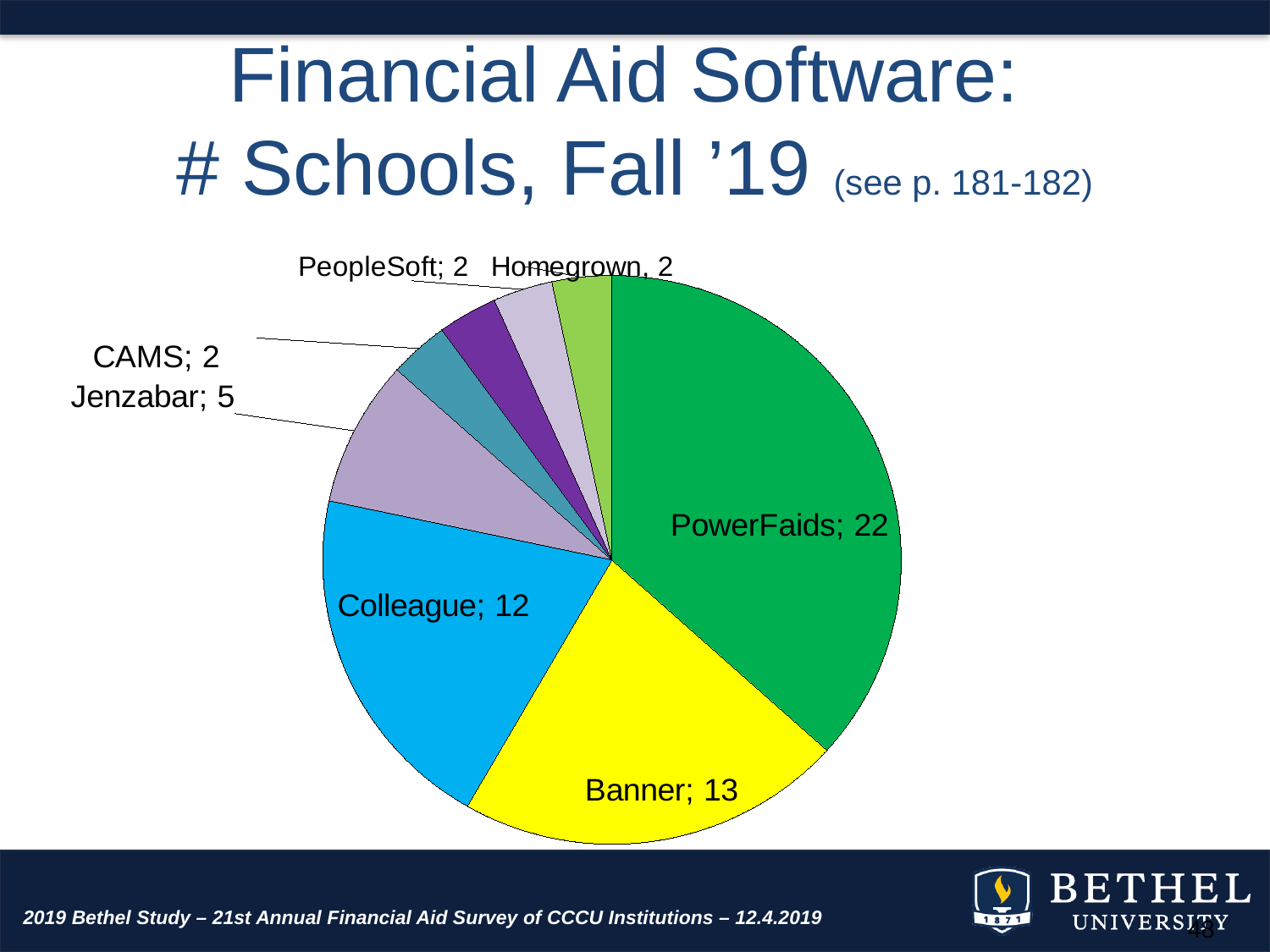

# Financial Aid Software: # Schools, Fall ’19 (see p. 181-182)

[unsupported chart]

2019 Bethel Study – 21st Annual Financial Aid Survey of CCCU Institutions – 12.4.2019
48